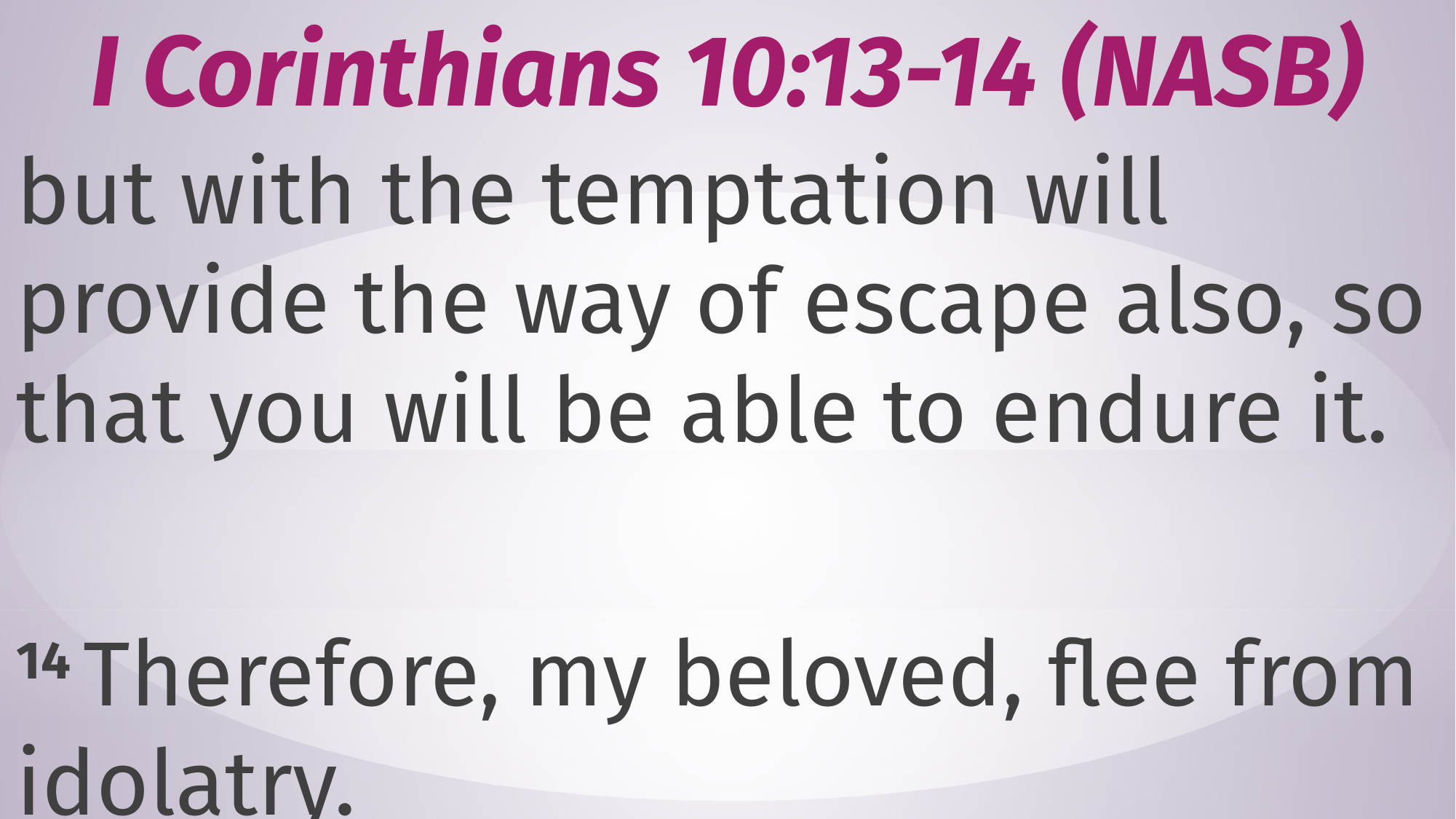

# I Corinthians 10:13-14 (NASB)
but with the temptation will provide the way of escape also, so that you will be able to endure it.

14 Therefore, my beloved, flee from idolatry.